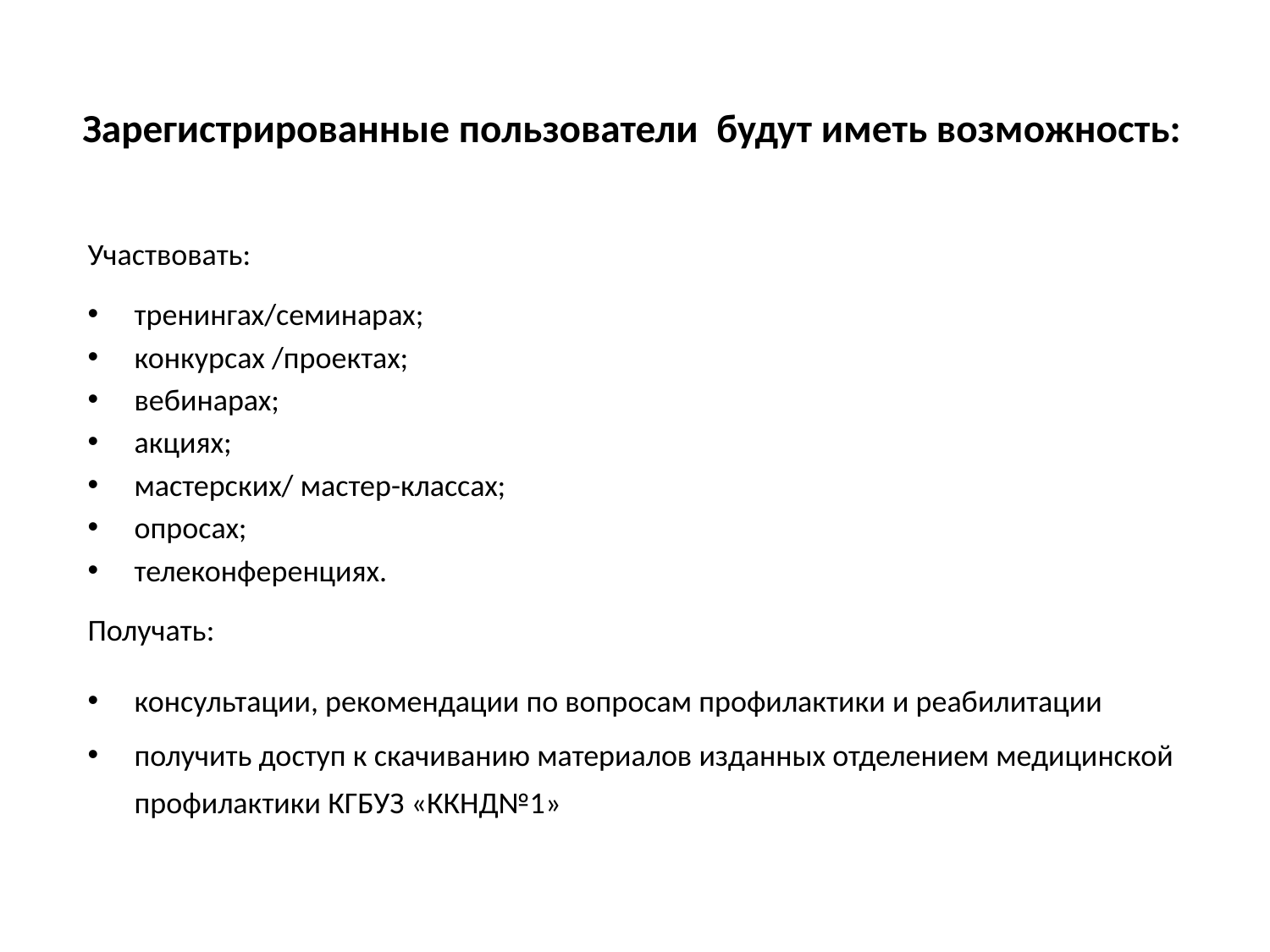

# Зарегистрированные пользователи  будут иметь возможность:

Участвовать:

тренингах/семинарах;
конкурсах /проектах;
вебинарах;
акциях;
мастерских/ мастер-классах;
опросах;
телеконференциях.

Получать:

консультации, рекомендации по вопросам профилактики и реабилитации
получить доступ к скачиванию материалов изданных отделением медицинской профилактики КГБУЗ «ККНД№1»